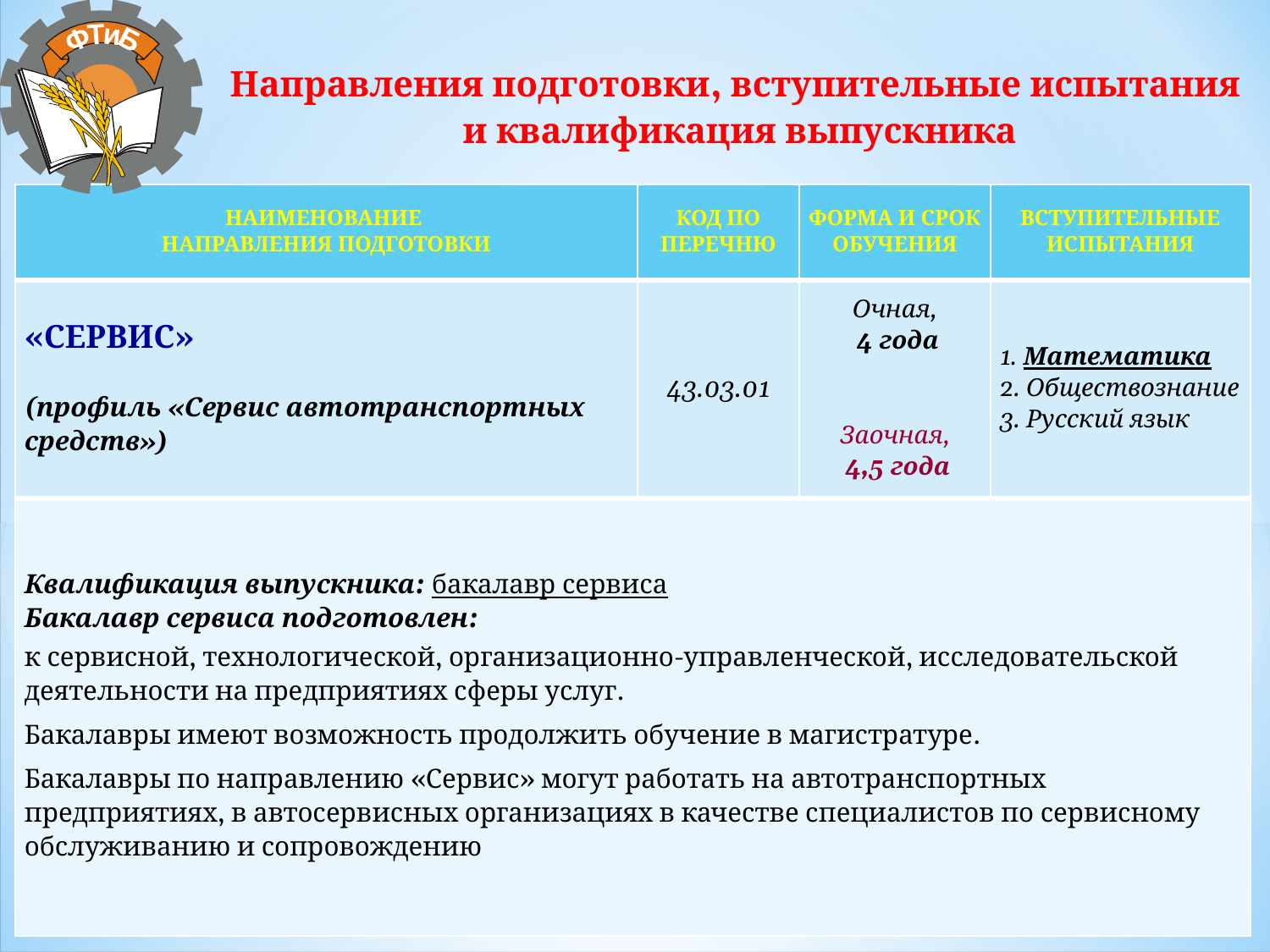

ФТиБ

Направления подготовки, вступительные испытания
 и квалификация выпускника
| НАИМЕНОВАНИЕ НАПРАВЛЕНИЯ ПОДГОТОВКИ | КОД ПО ПЕРЕЧНЮ | ФОРМА И СРОК ОБУЧЕНИЯ | ВСТУПИТЕЛЬНЫЕ ИСПЫТАНИЯ |
| --- | --- | --- | --- |
| «СЕРВИС» (профиль «Сервис автотранспортных средств») | 43.03.01 | Очная, 4 года Заочная, 4,5 года | 1. Математика 2. Обществознание 3. Русский язык |
| Квалификация выпускника: бакалавр сервиса Бакалавр сервиса подготовлен: к сервисной, технологической, организационно-управленческой, исследовательской деятельности на предприятиях сферы услуг. Бакалавры имеют возможность продолжить обучение в магистратуре. Бакалавры по направлению «Сервис» могут работать на автотранспортных предприятиях, в автосервисных организациях в качестве специалистов по сервисному обслуживанию и сопровождению |  |  |  |